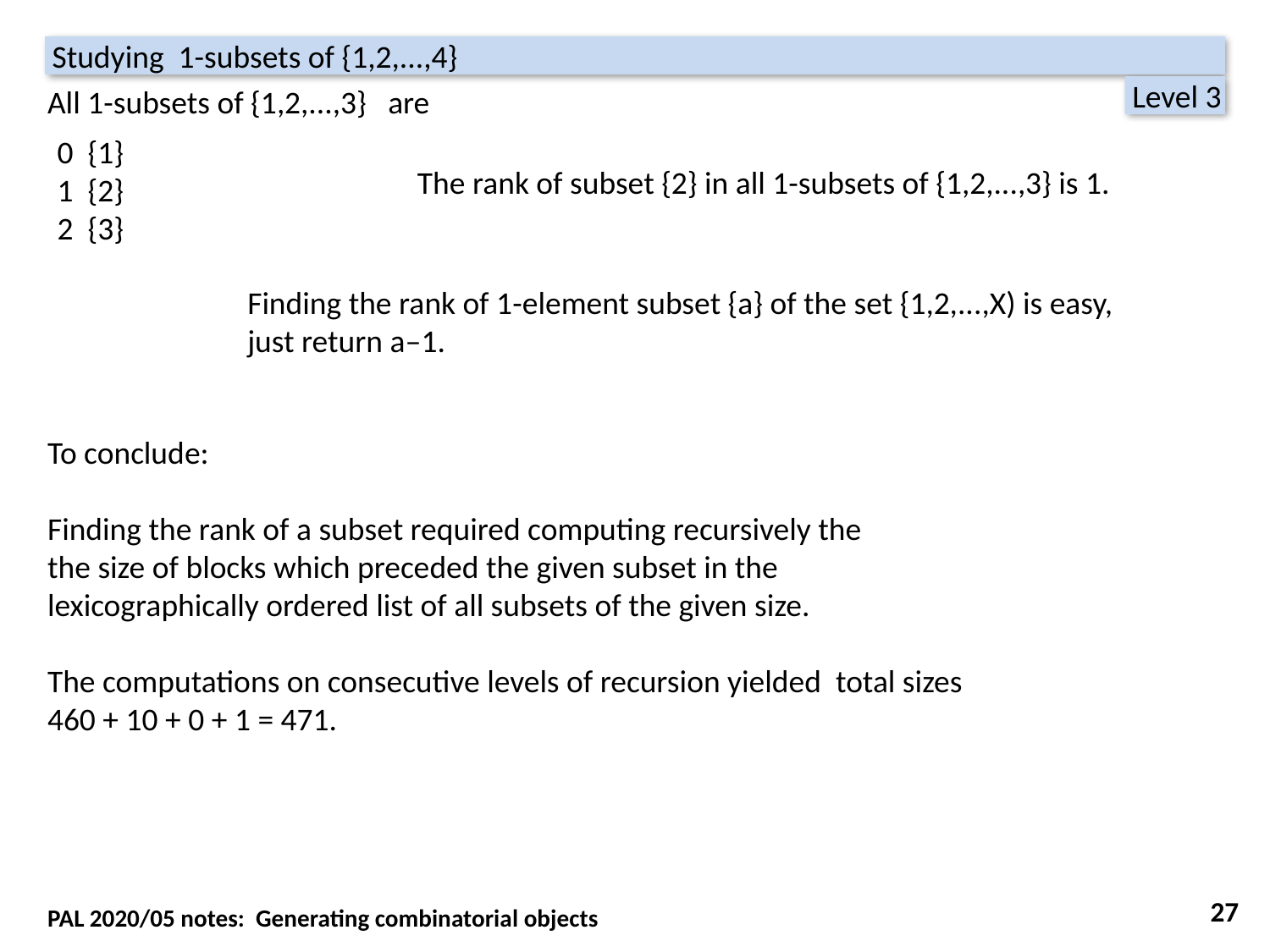

Studying  1-subsets of {1,2,...,4}
All 1-subsets of {1,2,...,3}   are
 Level 3
0  {1}
1  {2}
2  {3}
The rank of subset {2} in all 1-subsets of {1,2,...,3} is 1.
Finding the rank of 1-element subset {a} of the set {1,2,...,X) is easy,
just return a‒1.
To conclude:

Finding the rank of a subset required computing recursively the
the size of blocks which preceded the given subset in the lexicographically ordered list of all subsets of the given size.

The computations on consecutive levels of recursion yielded  total sizes
460 + 10 + 0 + 1 = 471.
27
PAL 2020/05 notes:  Generating combinatorial objects